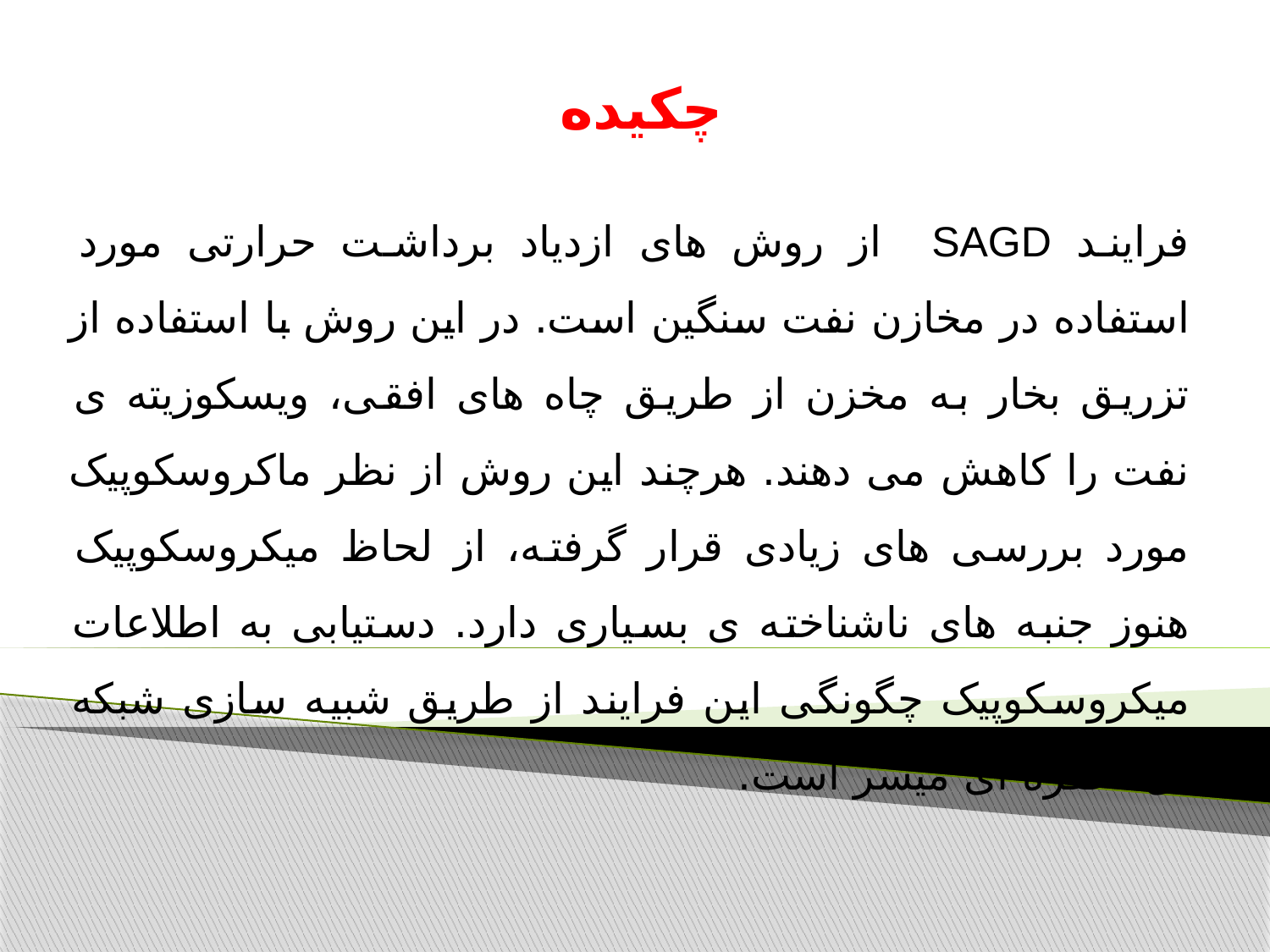

چکیده
فرایند SAGD  از روش های ازدیاد برداشت حرارتی مورد استفاده در مخازن نفت سنگین است. در این روش با استفاده از تزریق بخار به مخزن از طریق چاه های افقی، ویسکوزیته ی نفت را کاهش می دهند. هرچند این روش از نظر ماکروسکوپیک مورد بررسی های زیادی قرار گرفته، از لحاظ میکروسکوپیک هنوز جنبه های ناشناخته ی بسیاری دارد. دستیابی به اطلاعات میکروسکوپیک چگونگی این فرایند از طریق شبیه سازی شبکه ای- حفره ای میسر است.